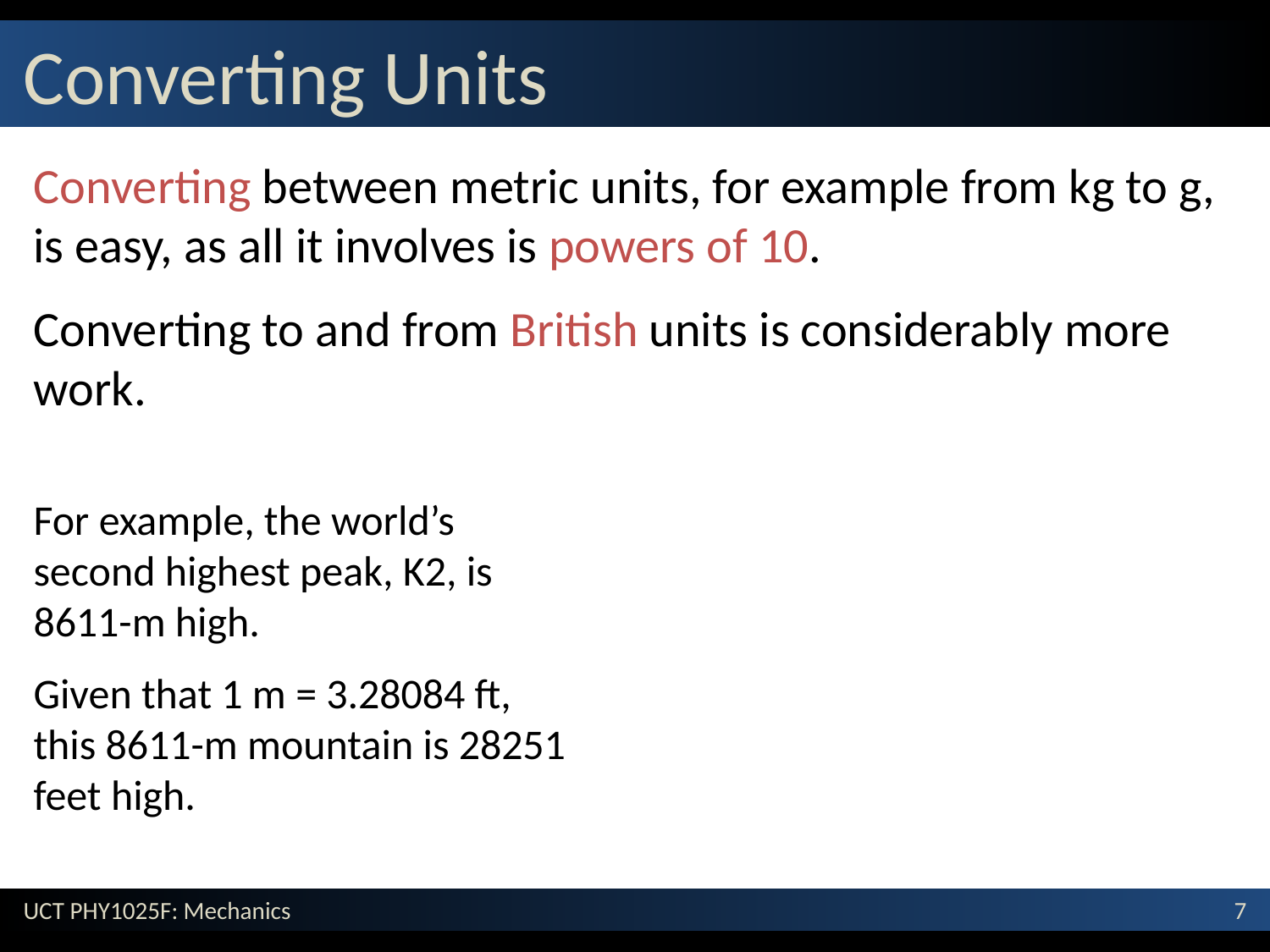

# Converting Units
Converting between metric units, for example from kg to g, is easy, as all it involves is powers of 10.
Converting to and from British units is considerably more work.
For example, the world’s second highest peak, K2, is 8611-m high.
Given that 1 m = 3.28084 ft, this 8611-m mountain is 28251 feet high.